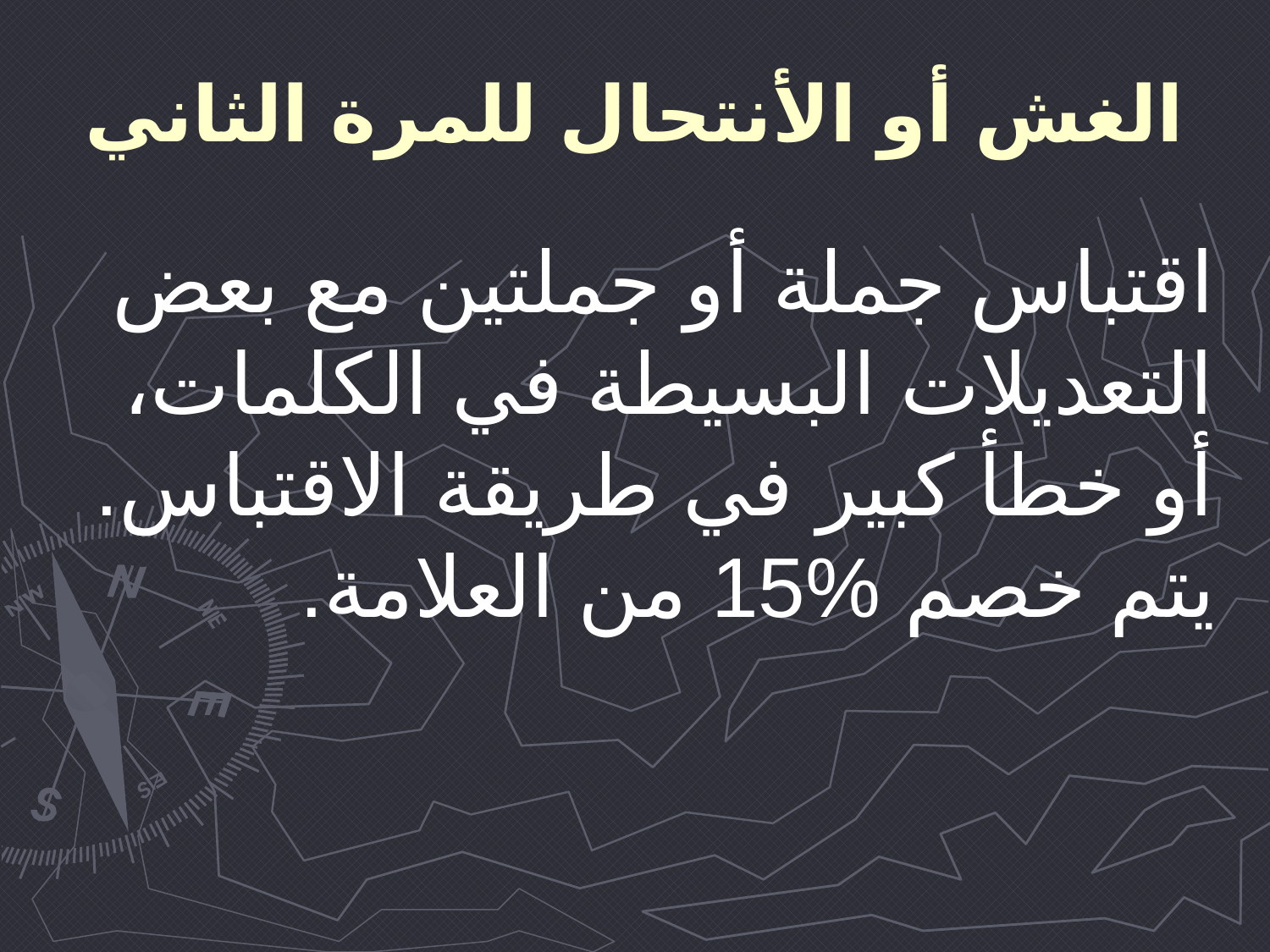

# الغش أو الأنتحال للمرة الثاني
اقتباس جملة أو جملتين مع بعض التعديلات البسيطة في الكلمات، أو خطأ كبير في طريقة الاقتباس. يتم خصم ‏‏15% من العلامة.